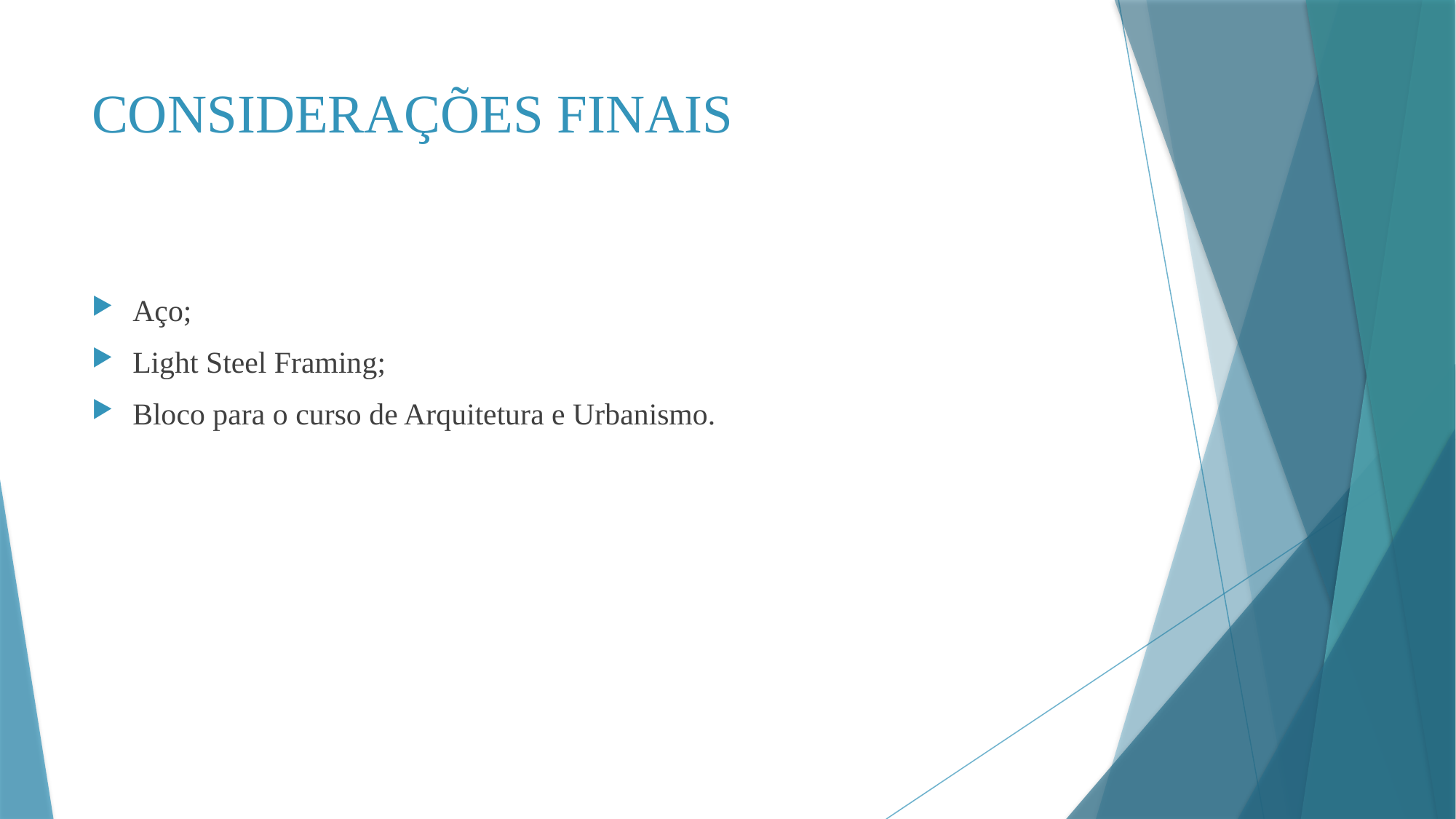

# CONSIDERAÇÕES FINAIS
Aço;
Light Steel Framing;
Bloco para o curso de Arquitetura e Urbanismo.